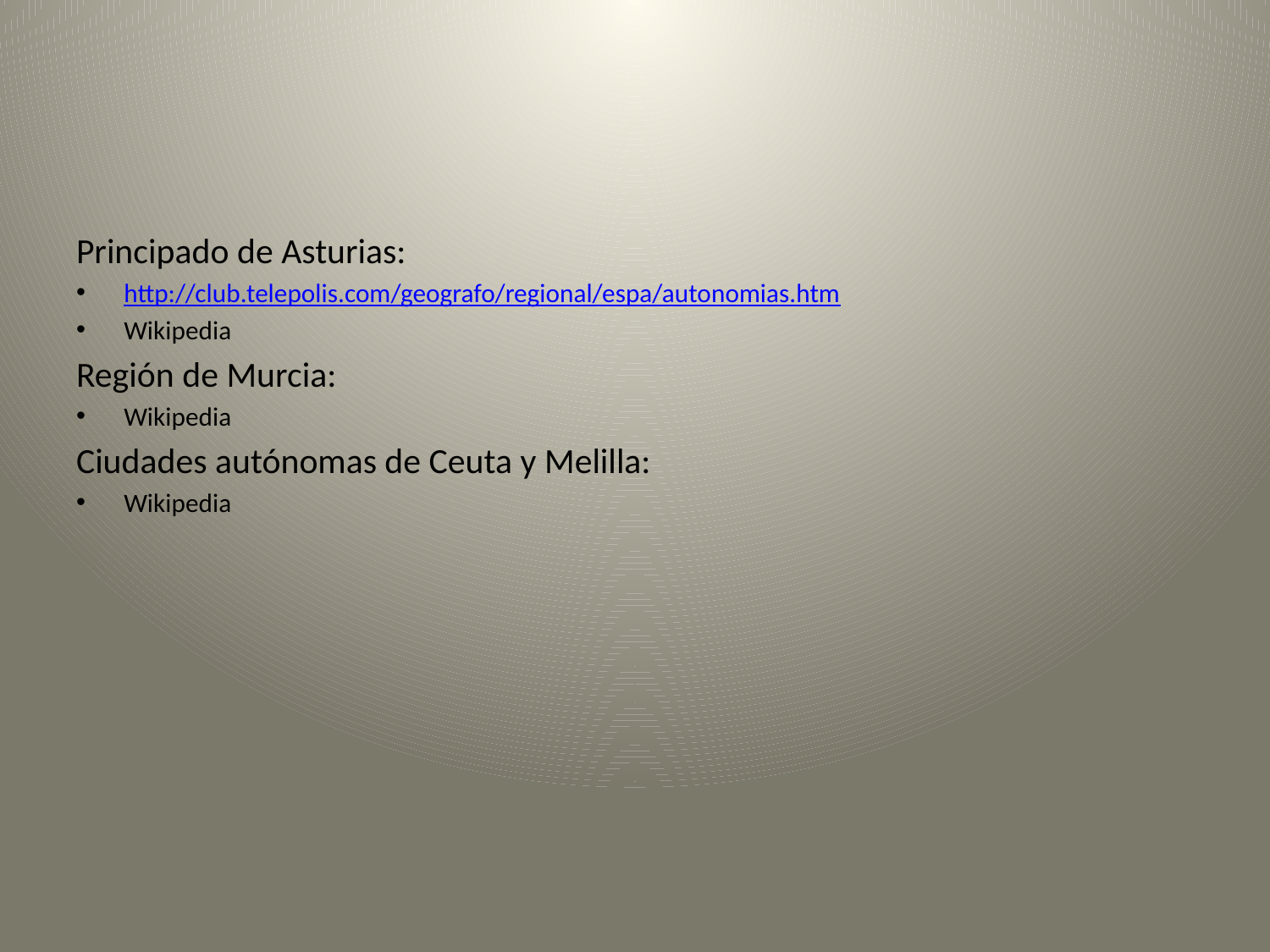

#
Principado de Asturias:
http://club.telepolis.com/geografo/regional/espa/autonomias.htm
Wikipedia
Región de Murcia:
Wikipedia
Ciudades autónomas de Ceuta y Melilla:
Wikipedia